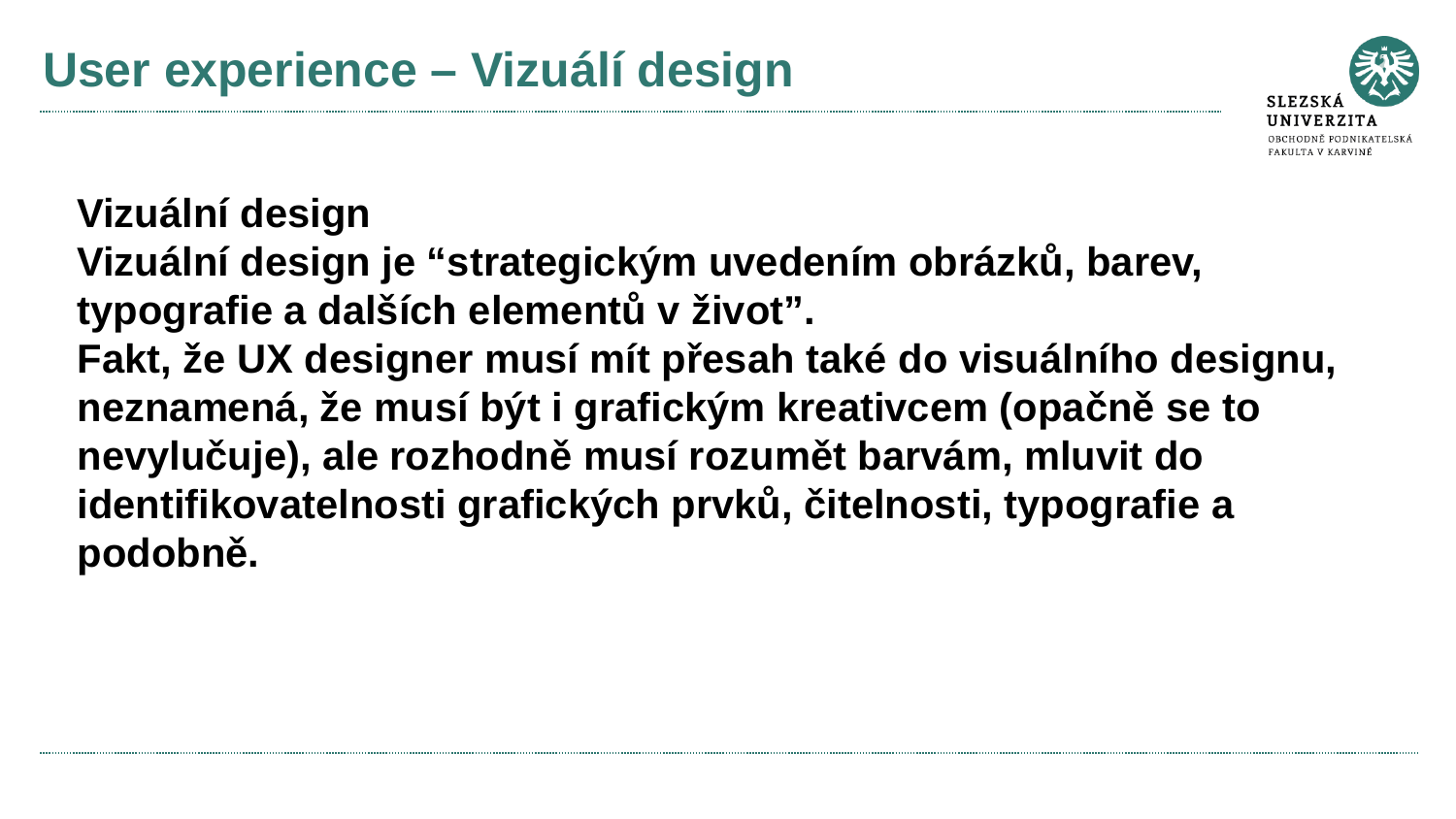

# User experience – Vizuálí design
Vizuální design
Vizuální design je “strategickým uvedením obrázků, barev, typografie a dalších elementů v život”.
Fakt, že UX designer musí mít přesah také do visuálního designu, neznamená, že musí být i grafickým kreativcem (opačně se to nevylučuje), ale rozhodně musí rozumět barvám, mluvit do identifikovatelnosti grafických prvků, čitelnosti, typografie a podobně.